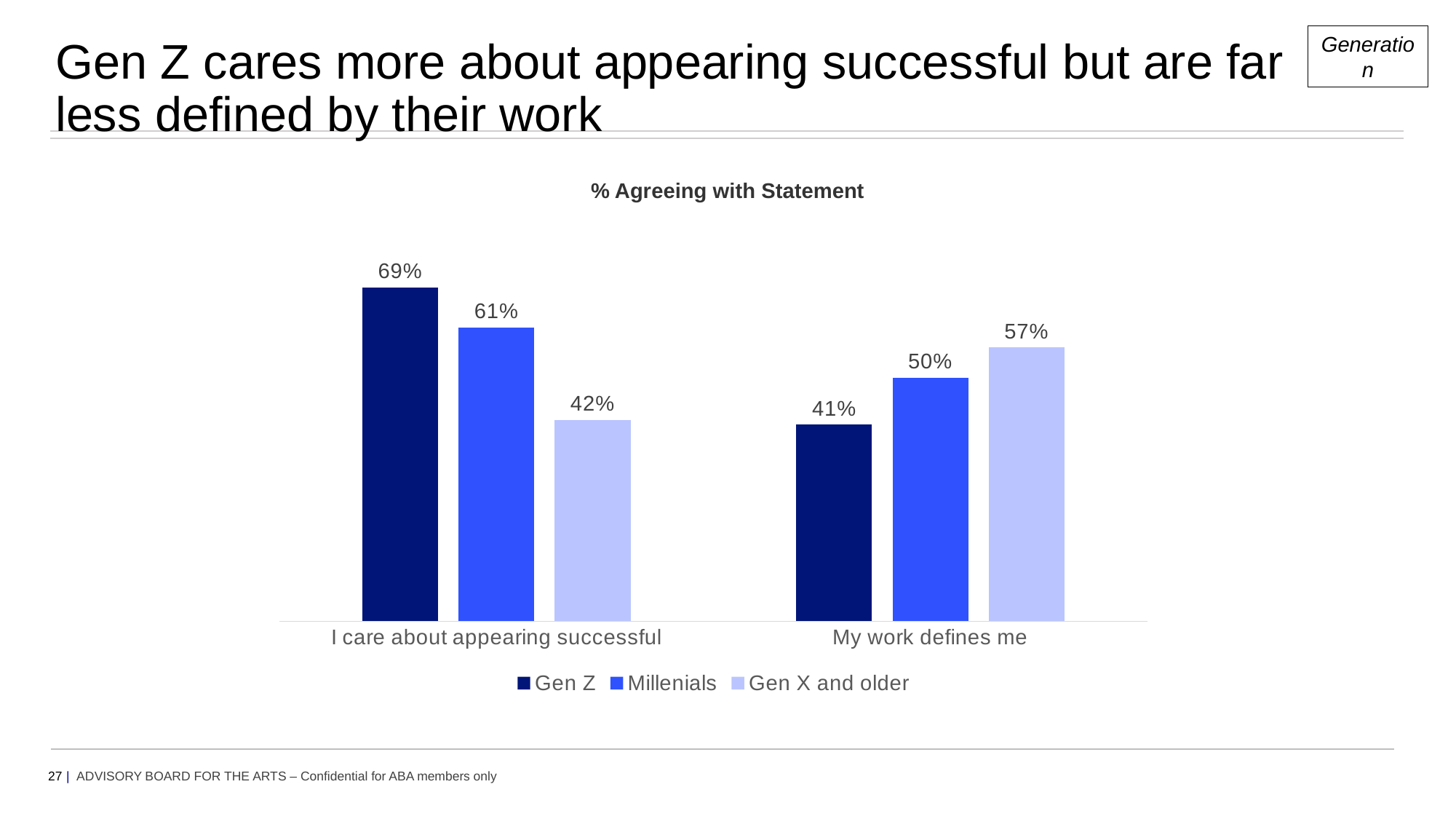

Generation
# Gen Z cares more about appearing successful but are far less defined by their work
% Agreeing with Statement

### Chart

| Category | Gen Z | Millenials | Gen X and older |
|---|---|---|---|
| I care about appearing successful | 0.6913580246913581 | 0.6086956521739131 | 0.41666666666666663 |
| My work defines me | 0.40740740740740744 | 0.5043478260869565 | 0.5666666666666667 |